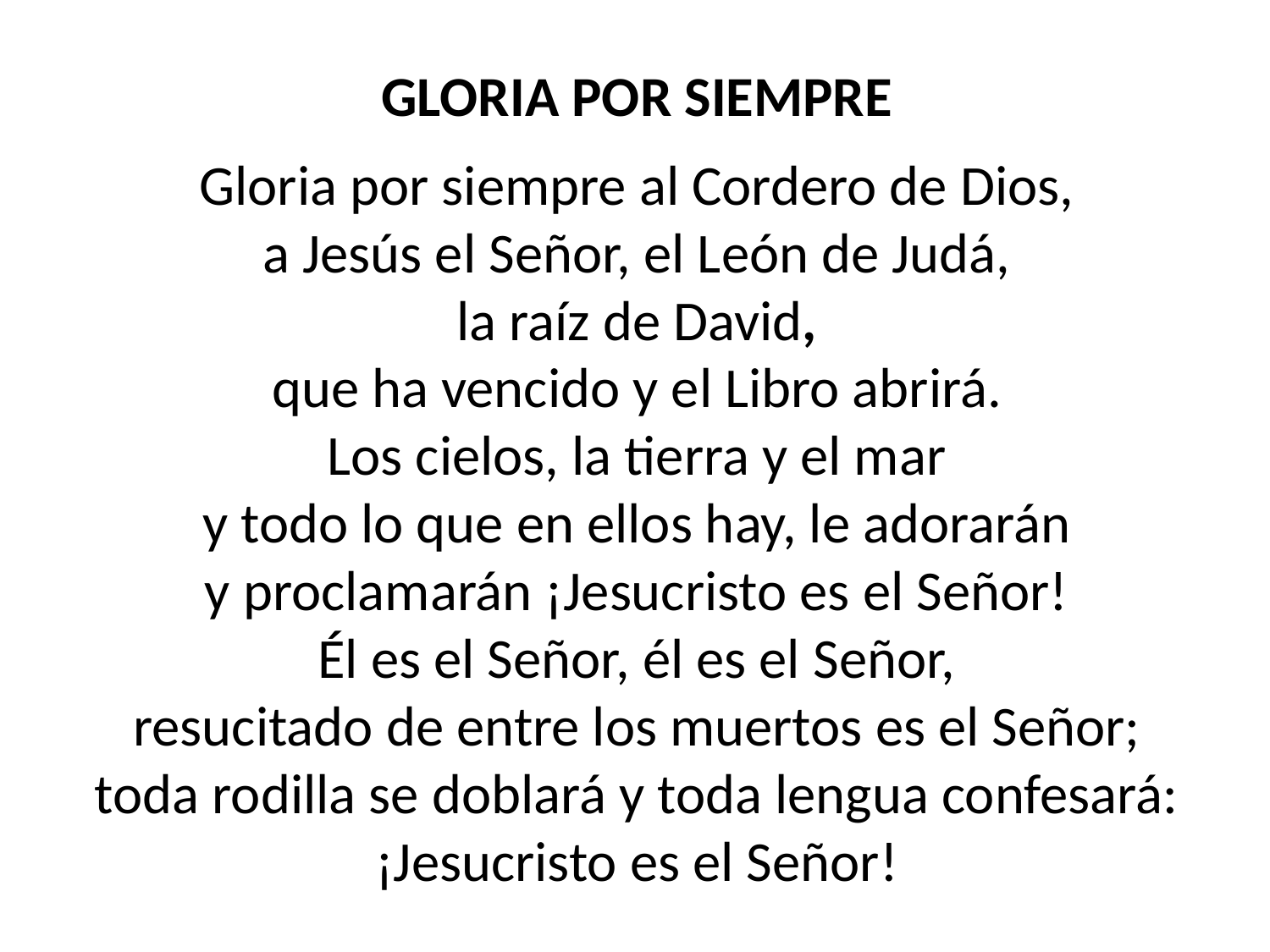

GLORIA POR SIEMPRE
Gloria por siempre al Cordero de Dios,
a Jesús el Señor, el León de Judá,
la raíz de David,
que ha vencido y el Libro abrirá.
Los cielos, la tierra y el mar
y todo lo que en ellos hay, le adorarán
y proclamarán ¡Jesucristo es el Señor!
Él es el Señor, él es el Señor,
resucitado de entre los muertos es el Señor;
toda rodilla se doblará y toda lengua confesará:
¡Jesucristo es el Señor!